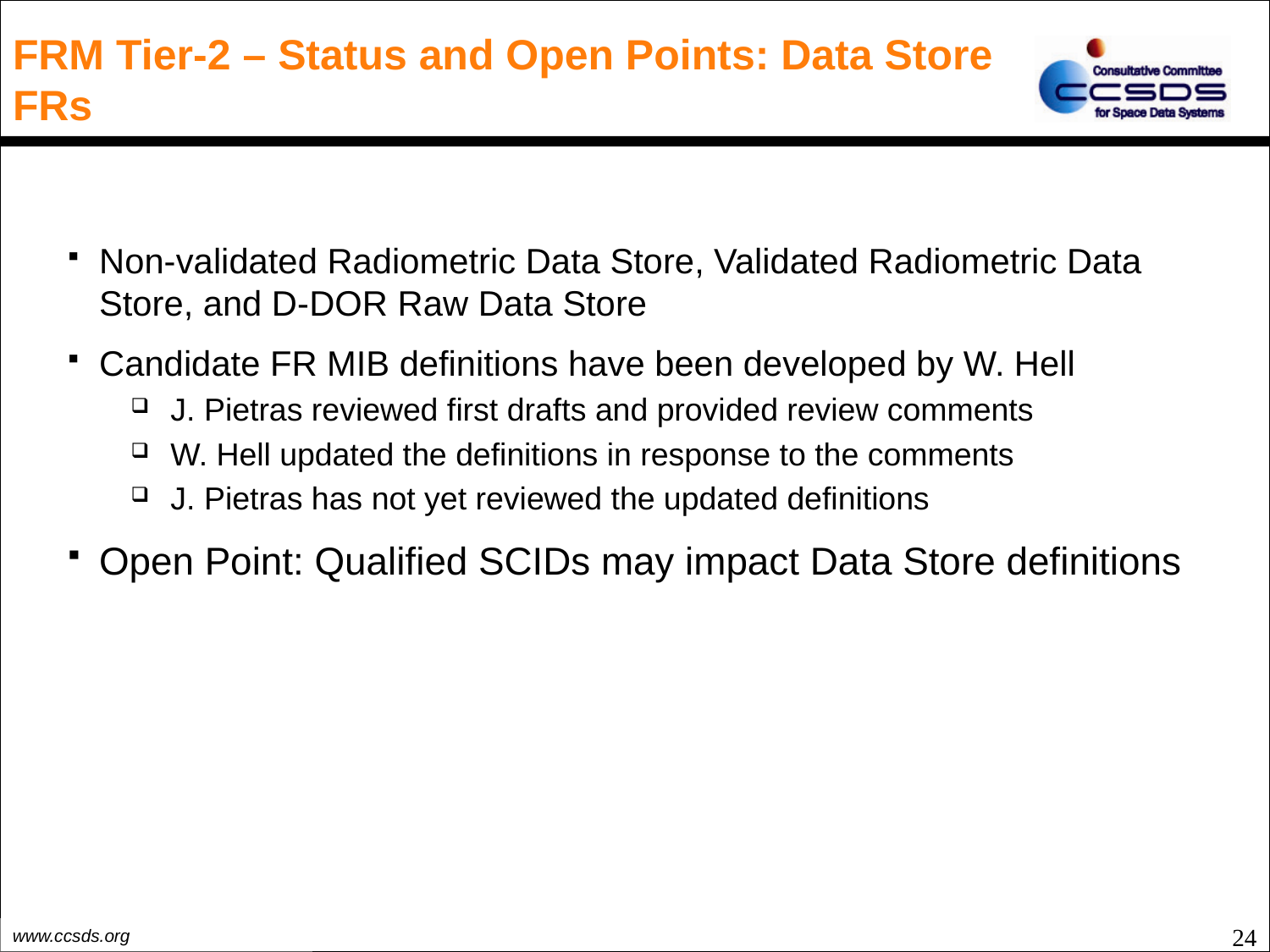

# FRM Tier-2 – Status and Open Points: Data Store FRs
Non-validated Radiometric Data Store, Validated Radiometric Data Store, and D-DOR Raw Data Store
Candidate FR MIB definitions have been developed by W. Hell
J. Pietras reviewed first drafts and provided review comments
W. Hell updated the definitions in response to the comments
J. Pietras has not yet reviewed the updated definitions
Open Point: Qualified SCIDs may impact Data Store definitions
24